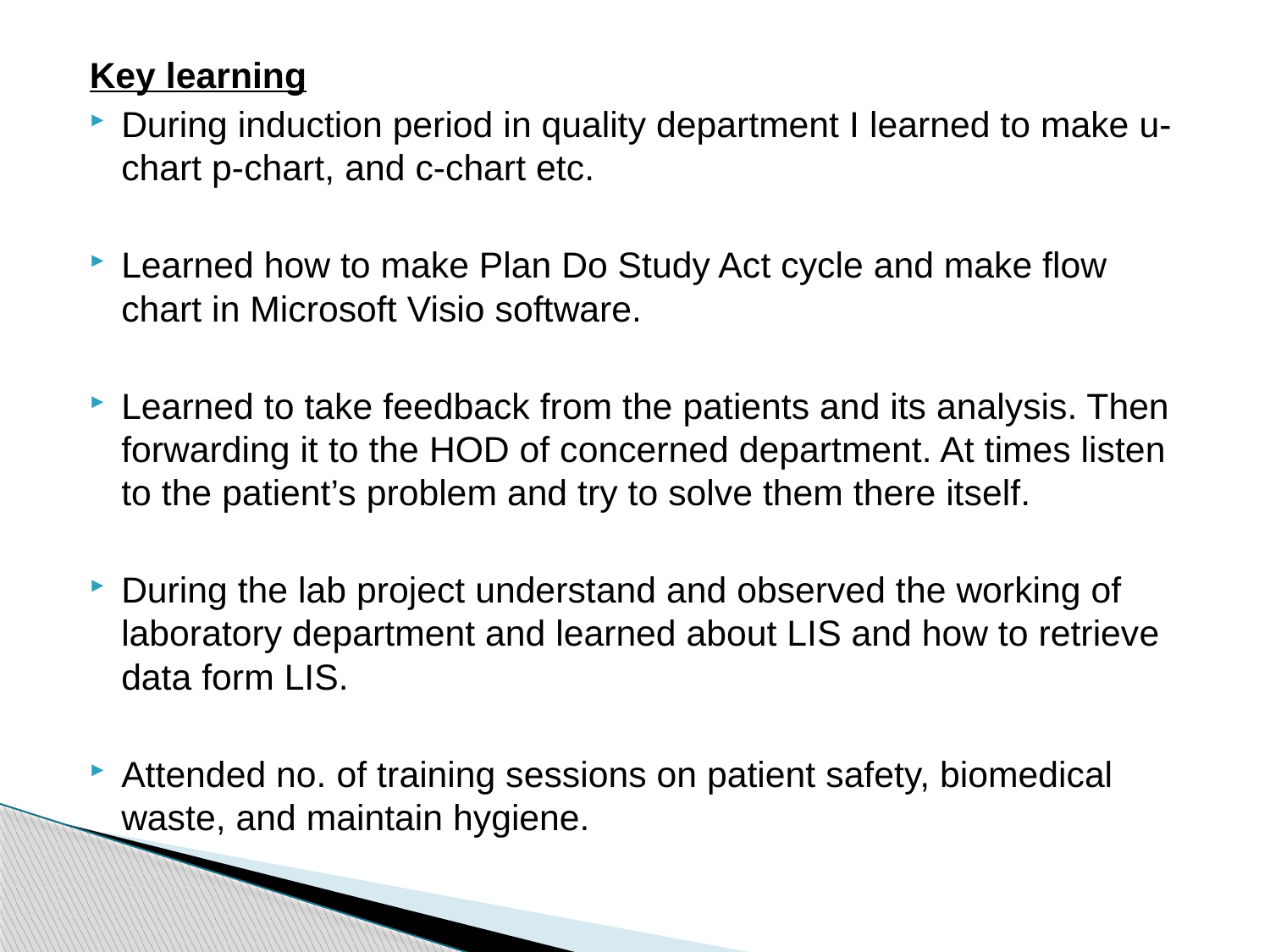

Key learning
During induction period in quality department I learned to make u-chart p-chart, and c-chart etc.

Learned how to make Plan Do Study Act cycle and make flow chart in Microsoft Visio software.

Learned to take feedback from the patients and its analysis. Then forwarding it to the HOD of concerned department. At times listen to the patient’s problem and try to solve them there itself.

During the lab project understand and observed the working of laboratory department and learned about LIS and how to retrieve data form LIS.

Attended no. of training sessions on patient safety, biomedical waste, and maintain hygiene.